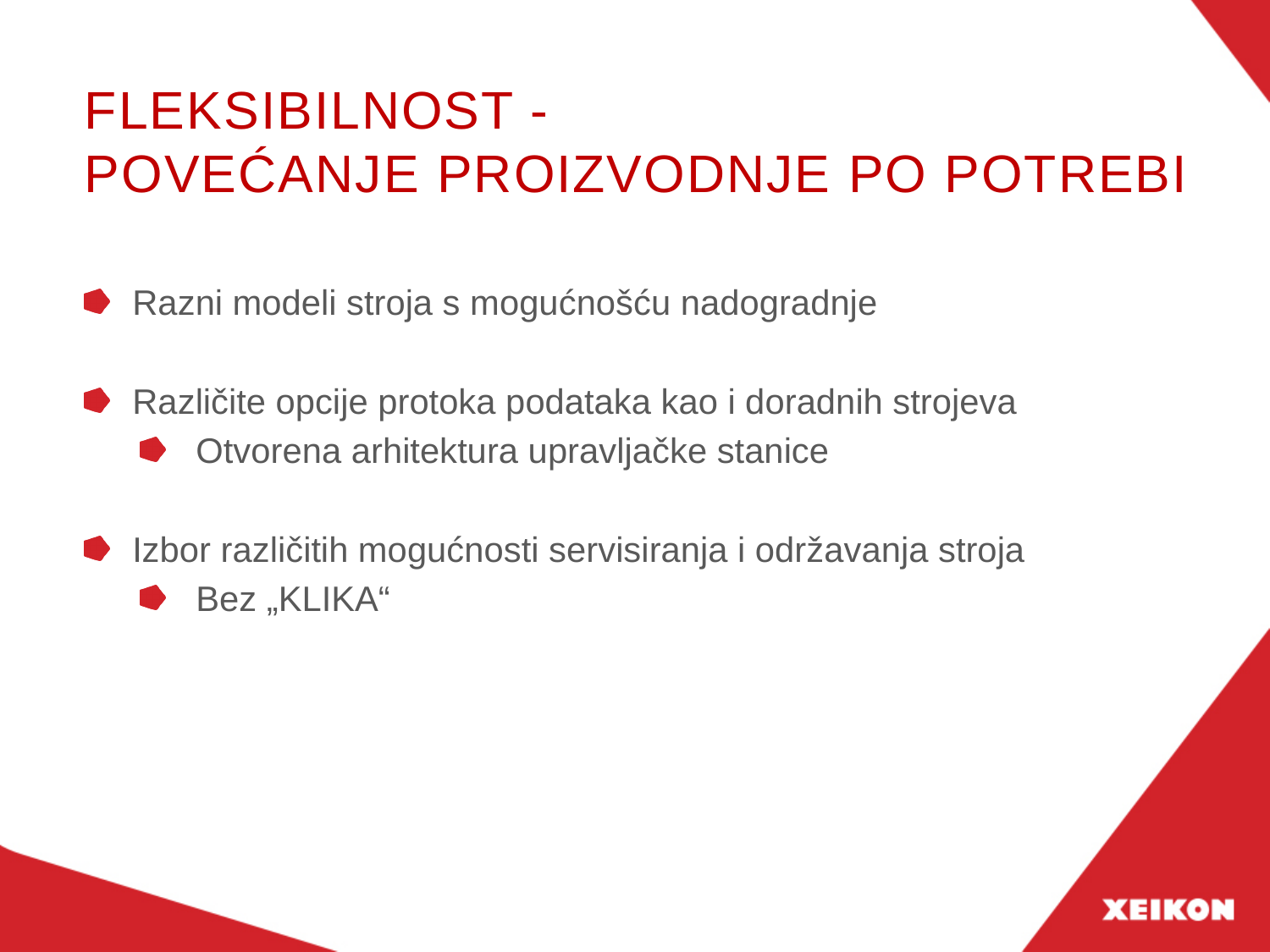

# FLEKSIBILNOST - POVEĆANJE PROIZVODNJE PO POTREBI

Razni modeli stroja s mogućnošću nadogradnje

Različite opcije protoka podataka kao i doradnih strojeva
Otvorena arhitektura upravljačke stanice

Izbor različitih mogućnosti servisiranja i održavanja stroja
Bez „KLIKA“